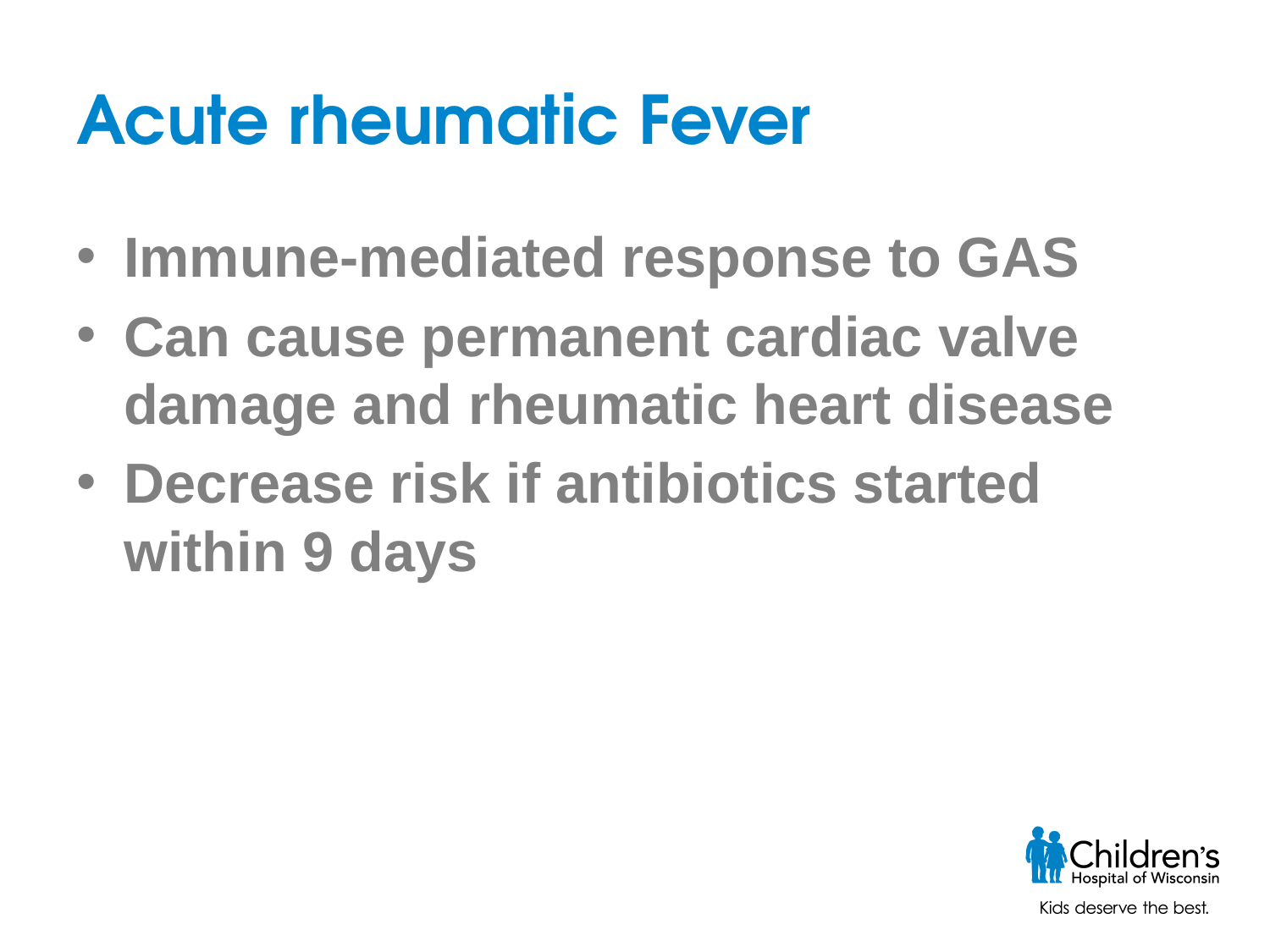

# Acute rheumatic Fever
Immune-mediated response to GAS
Can cause permanent cardiac valve damage and rheumatic heart disease
Decrease risk if antibiotics started within 9 days